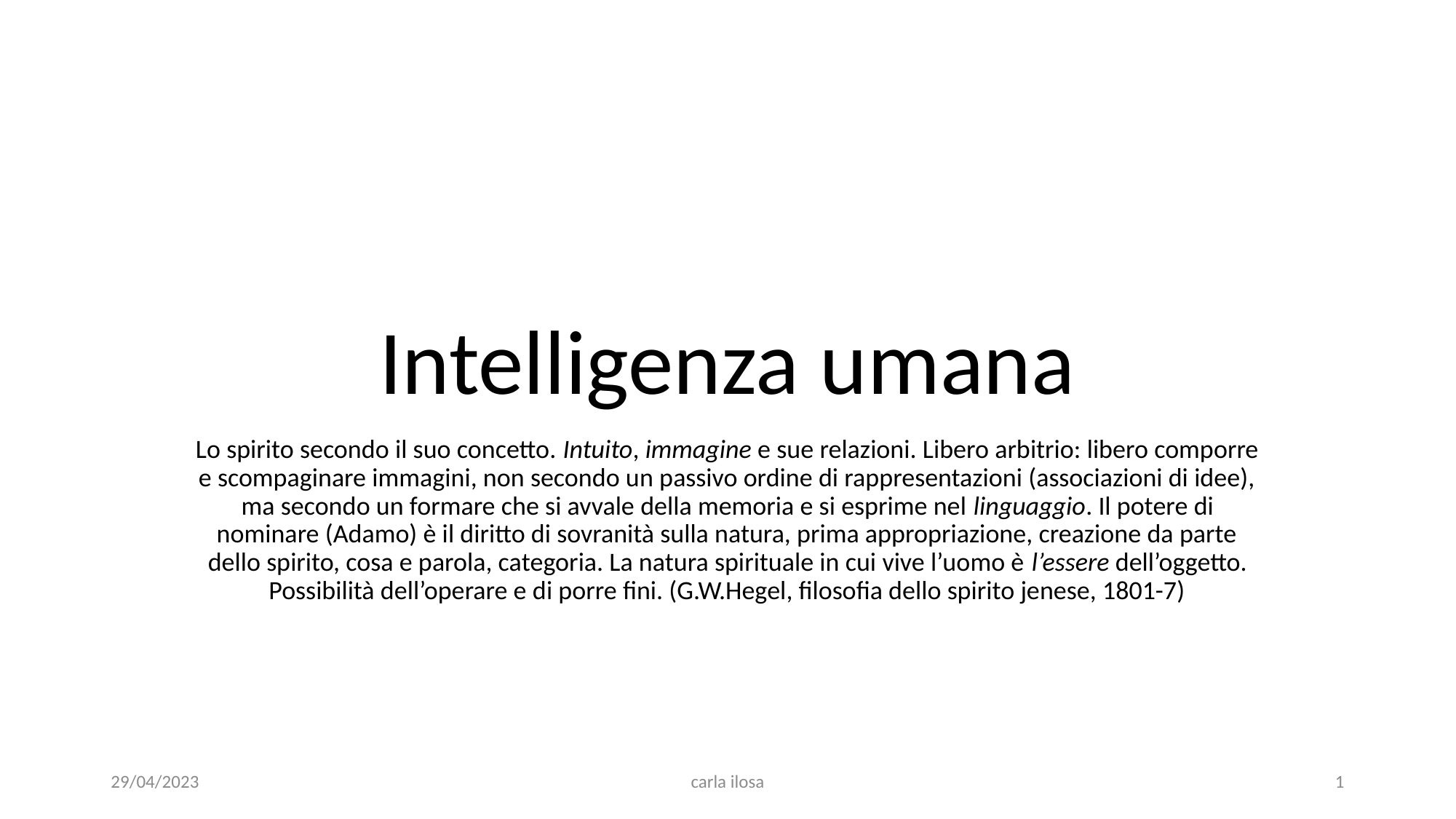

# Intelligenza umana
Lo spirito secondo il suo concetto. Intuito, immagine e sue relazioni. Libero arbitrio: libero comporre e scompaginare immagini, non secondo un passivo ordine di rappresentazioni (associazioni di idee), ma secondo un formare che si avvale della memoria e si esprime nel linguaggio. Il potere di nominare (Adamo) è il diritto di sovranità sulla natura, prima appropriazione, creazione da parte dello spirito, cosa e parola, categoria. La natura spirituale in cui vive l’uomo è l’essere dell’oggetto. Possibilità dell’operare e di porre fini. (G.W.Hegel, filosofia dello spirito jenese, 1801-7)
29/04/2023
carla ilosa
1